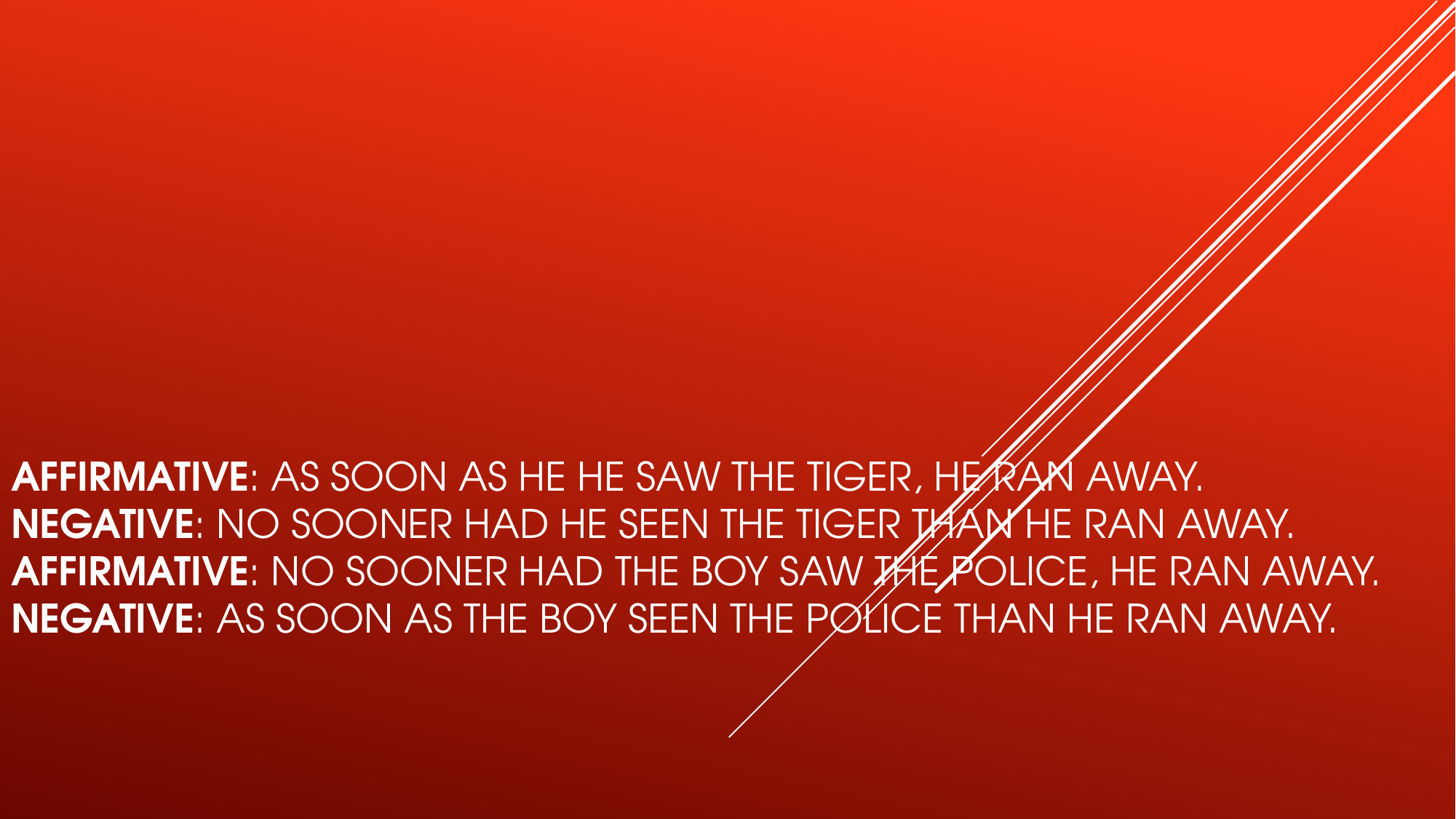

# Affirmative: As soon as he he saw the tiger, he ran away. Negative: No sooner had he seen the Tiger than he ran away.  Affirmative: No sooner had the boy saw the police, he ran away. Negative: As soon as the boy seen the police than he ran away.